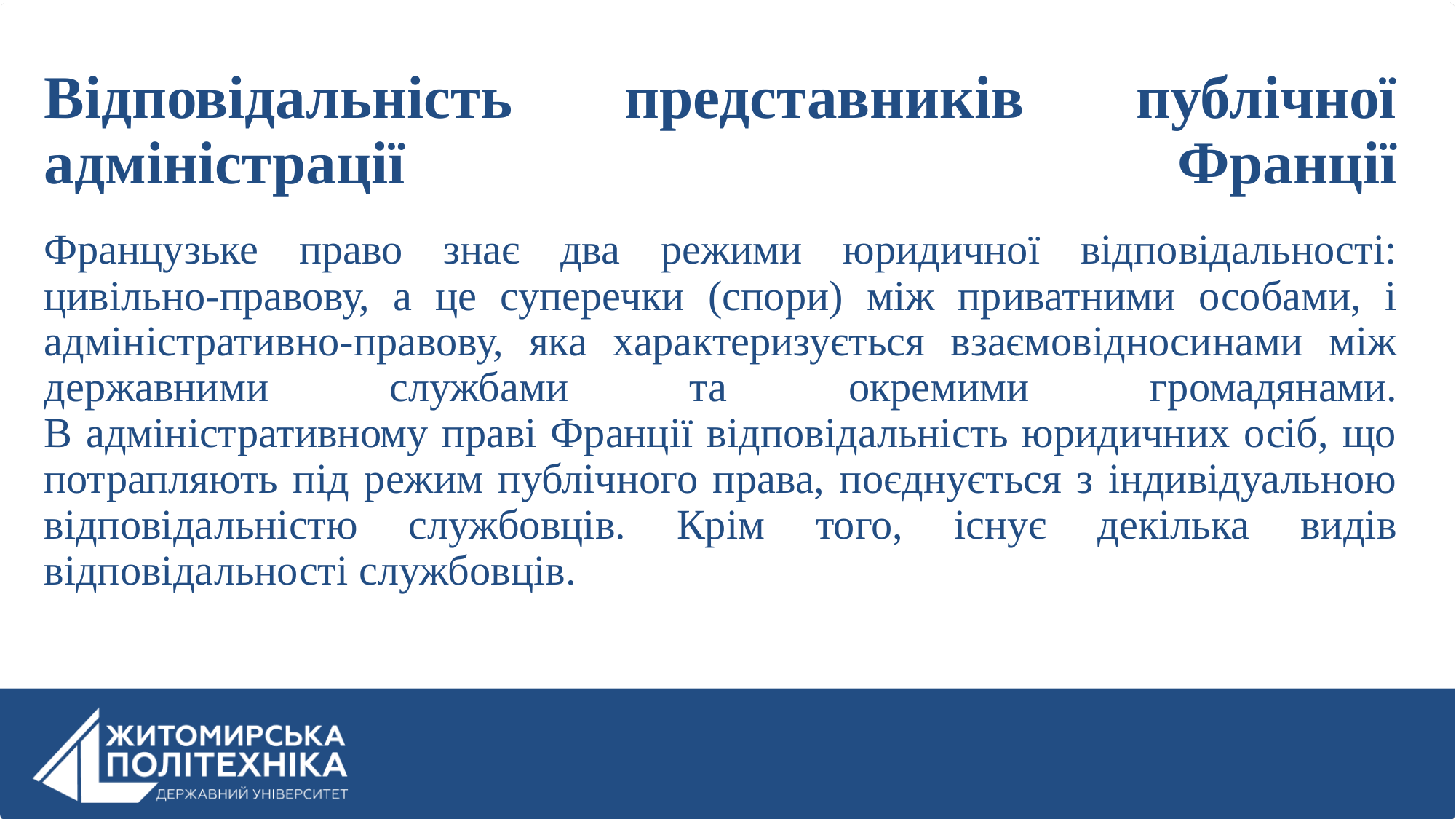

# Відповідальність представників публічної адміністрації Франції Французьке право знає два режими юридичної відповідальності: цивільно-правову, а це суперечки (спори) між приватними особами, і адміністративно-правову, яка характеризується взаємовідносинами між державними службами та окремими громадянами. В адміністративному праві Франції відповідальність юридичних осіб, що потрапляють під режим публічного права, поєднується з індивідуальною відповідальністю службовців. Крім того, існує декілька видів відповідальності службовців.